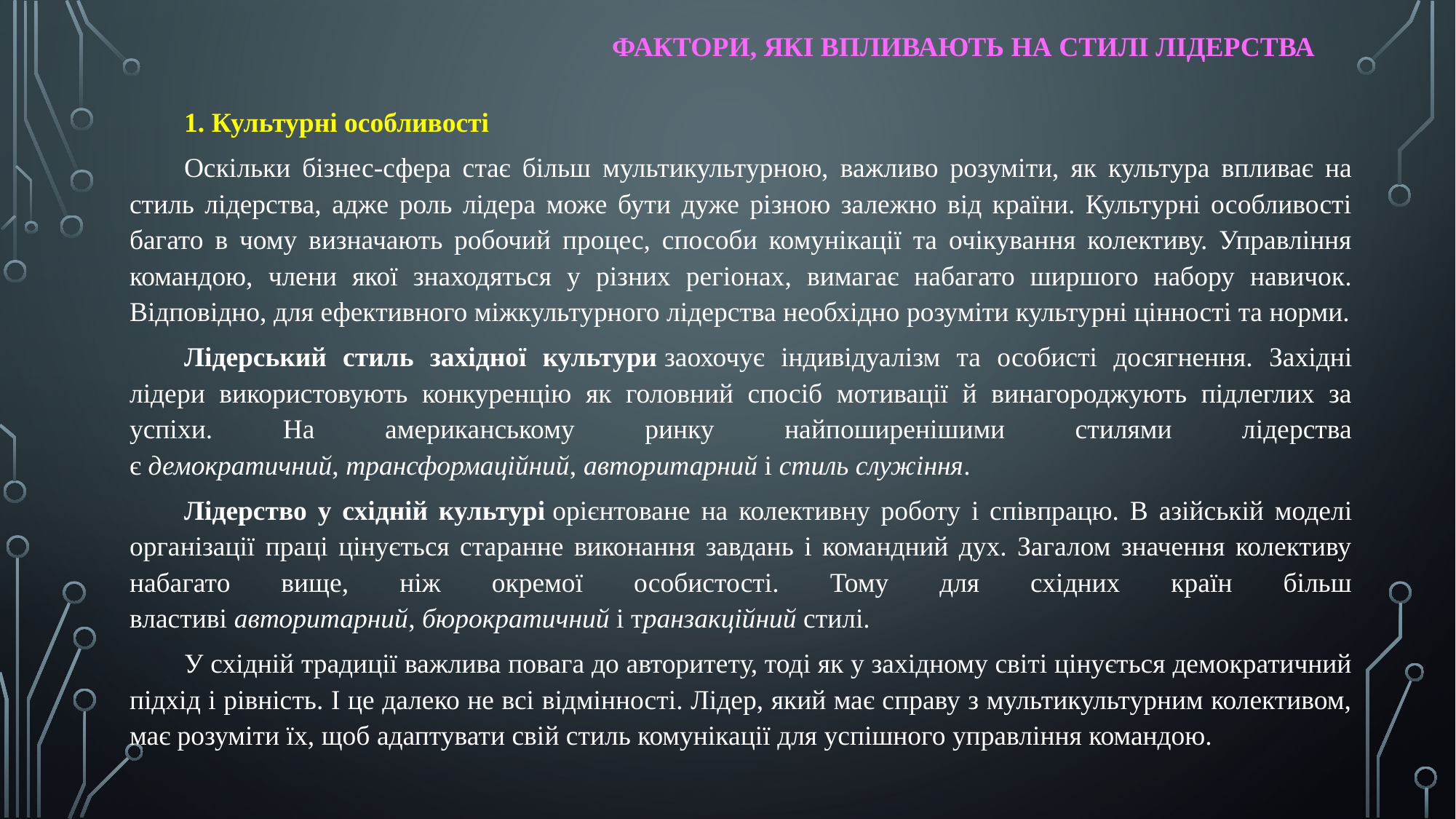

ФАКТОРИ, ЯКІ ВПЛИВАЮТЬ НА СТИЛІ ЛІДЕРСТВА
1. Культурні особливості
Оскільки бізнес-сфера стає більш мультикультурною, важливо розуміти, як культура впливає на стиль лідерства, адже роль лідера може бути дуже різною залежно від країни. Культурні особливості багато в чому визначають робочий процес, способи комунікації та очікування колективу. Управління командою, члени якої знаходяться у різних регіонах, вимагає набагато ширшого набору навичок. Відповідно, для ефективного міжкультурного лідерства необхідно розуміти культурні цінності та норми.
Лідерський стиль західної культури заохочує індивідуалізм та особисті досягнення. Західні лідери використовують конкуренцію як головний спосіб мотивації й винагороджують підлеглих за успіхи. На американському ринку найпоширенішими стилями лідерства є демократичний, трансформаційний, авторитарний і стиль служіння.
Лідерство у східній культурі орієнтоване на колективну роботу і співпрацю. В азійській моделі організації праці цінується старанне виконання завдань і командний дух. Загалом значення колективу набагато вище, ніж окремої особистості. Тому для східних країн більш властиві авторитарний, бюрократичний і транзакційний стилі.
У східній традиції важлива повага до авторитету, тоді як у західному світі цінується демократичний підхід і рівність. І це далеко не всі відмінності. Лідер, який має справу з мультикультурним колективом, має розуміти їх, щоб адаптувати свій стиль комунікації для успішного управління командою.